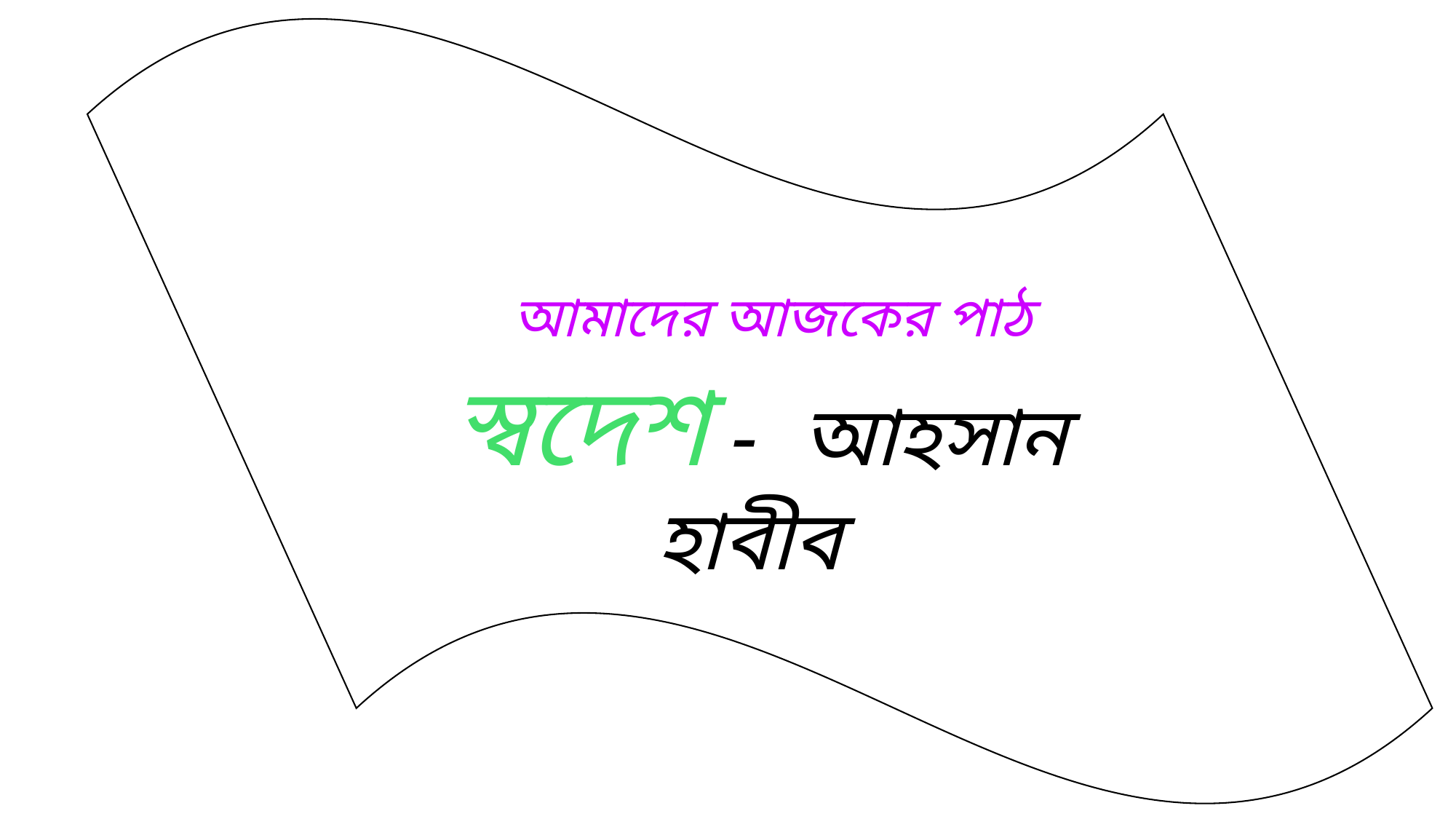

আমাদের আজকের পাঠ
স্বদেশ -  আহসান হাবীব